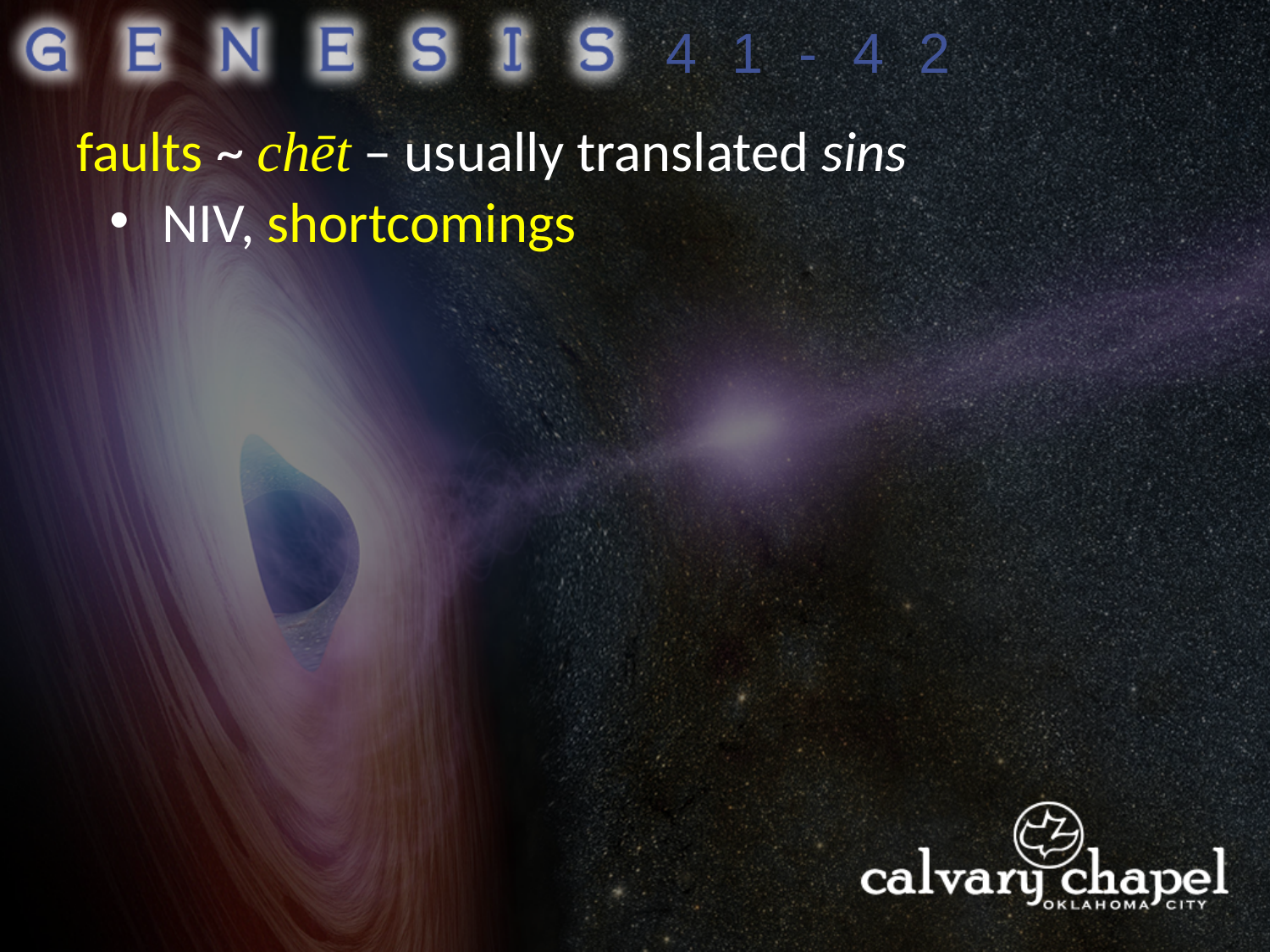

41-42
faults ~ chēt – usually translated sins
 NIV, shortcomings